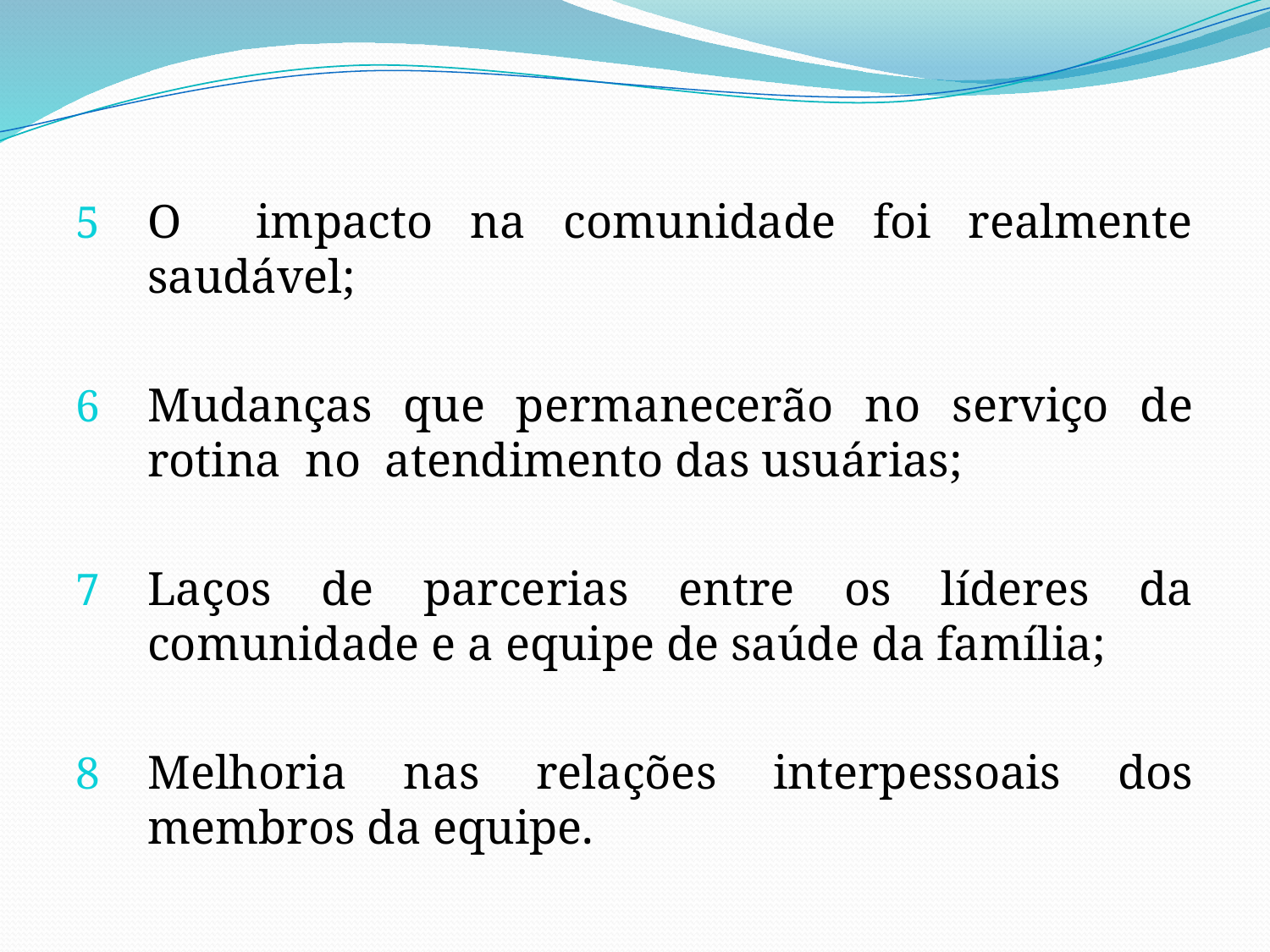

O  impacto na comunidade foi realmente saudável;

Mudanças que permanecerão no serviço de rotina  no  atendimento das usuárias;

Laços de parcerias entre os líderes da comunidade e a equipe de saúde da família;

Melhoria nas relações interpessoais dos membros da equipe.